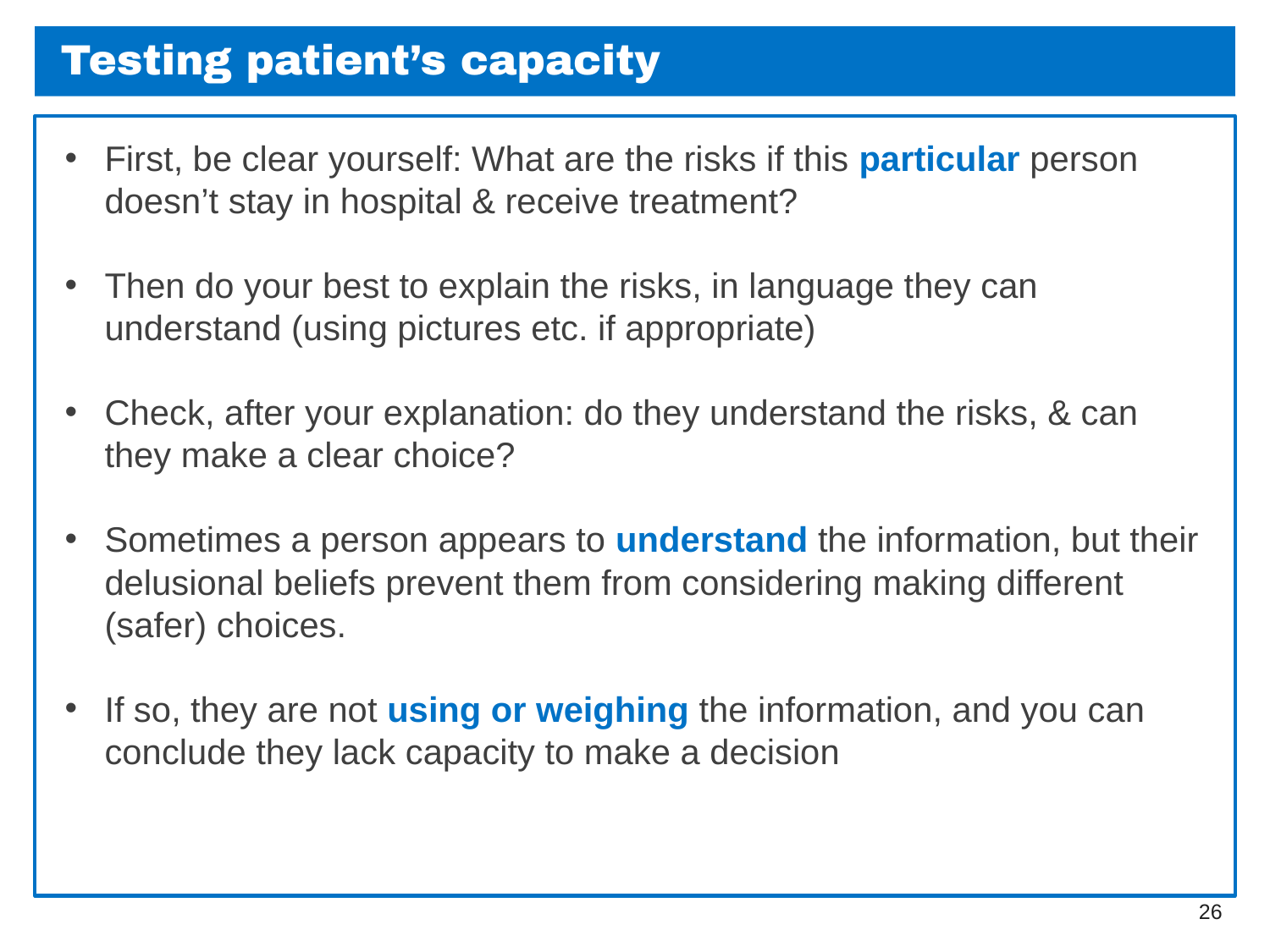

# Testing patient’s capacity

First, be clear yourself: What are the risks if this particular person doesn’t stay in hospital & receive treatment?
Then do your best to explain the risks, in language they can understand (using pictures etc. if appropriate)
Check, after your explanation: do they understand the risks, & can they make a clear choice?
Sometimes a person appears to understand the information, but their delusional beliefs prevent them from considering making different (safer) choices.
If so, they are not using or weighing the information, and you can conclude they lack capacity to make a decision
26